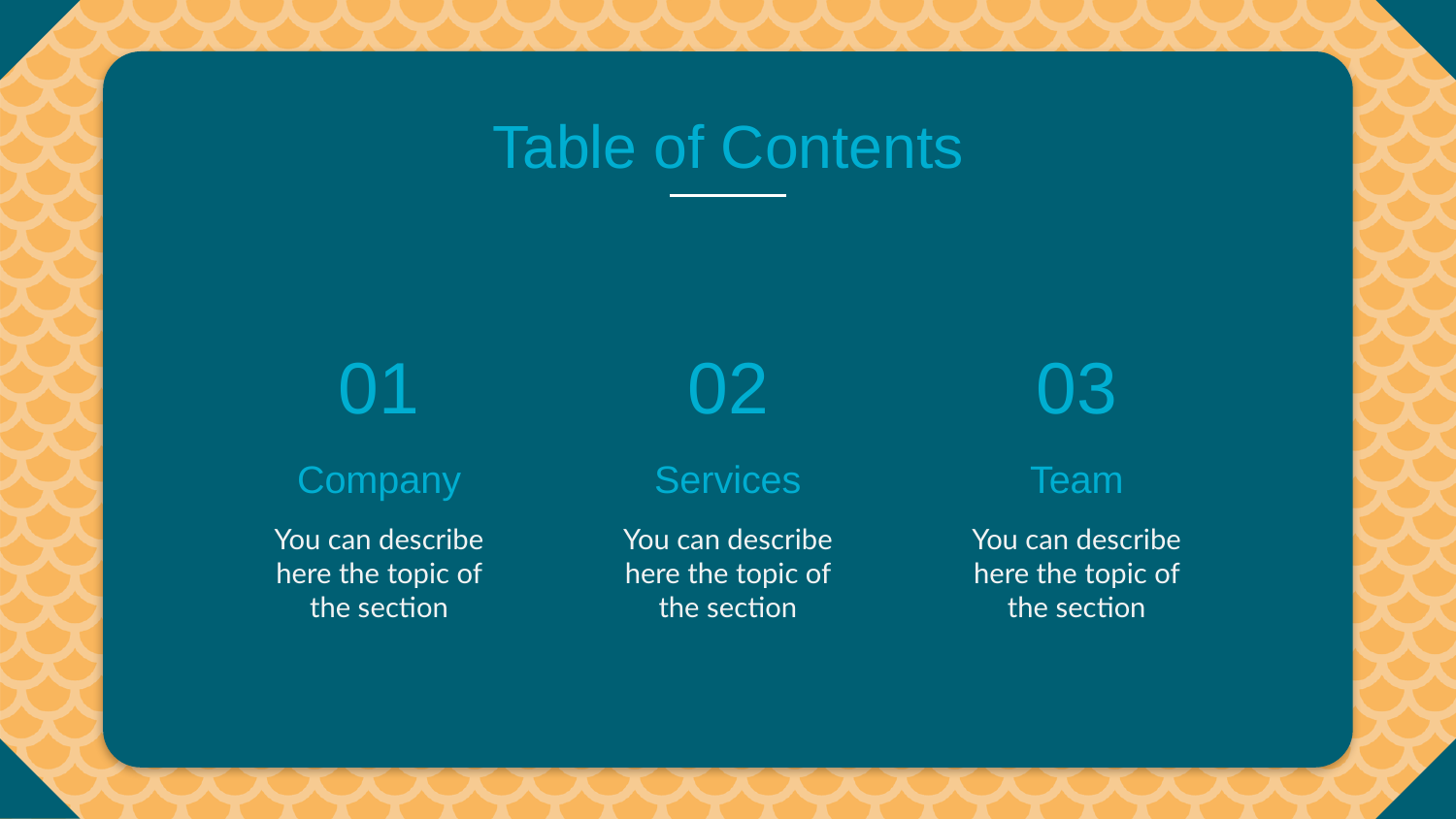

Table of Contents
01
02
03
# Company
Services
Team
You can describe here the topic of the section

You can describe here the topic of the section
You can describe here the topic of the section